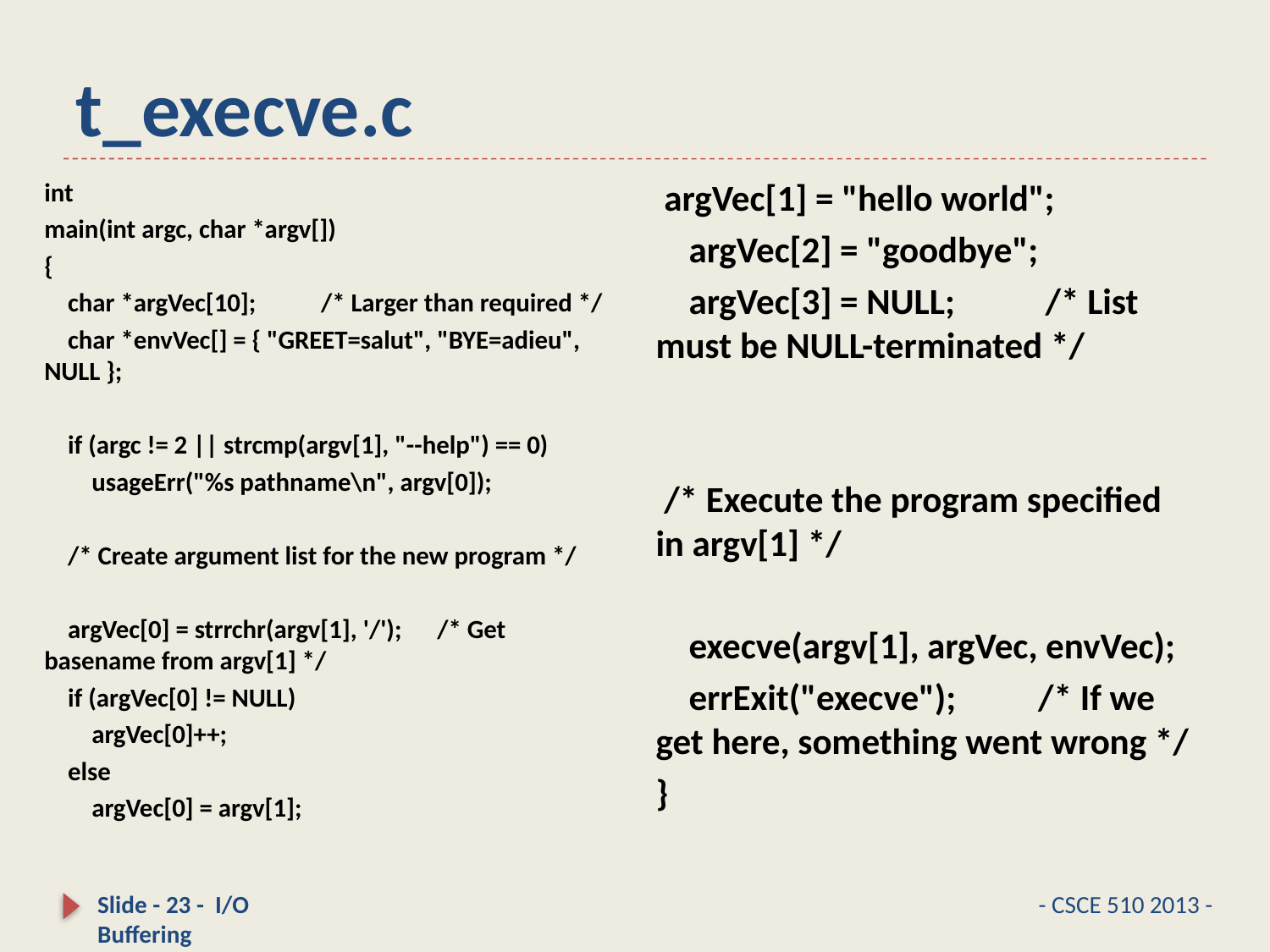

# t_execve.c
 argVec[1] = "hello world";
    argVec[2] = "goodbye";
    argVec[3] = NULL;           /* List must be NULL-terminated */

 /* Execute the program specified in argv[1] */

    execve(argv[1], argVec, envVec);
    errExit("execve");          /* If we get here, something went wrong */
}
int
main(int argc, char *argv[])
{
    char *argVec[10];           /* Larger than required */
    char *envVec[] = { "GREET=salut", "BYE=adieu", NULL };

    if (argc != 2 || strcmp(argv[1], "--help") == 0)
        usageErr("%s pathname\n", argv[0]);

    /* Create argument list for the new program */

    argVec[0] = strrchr(argv[1], '/');      /* Get basename from argv[1] */
    if (argVec[0] != NULL)
        argVec[0]++;
    else
        argVec[0] = argv[1];
Slide - 23 -  I/O Buffering
- CSCE 510 2013 -